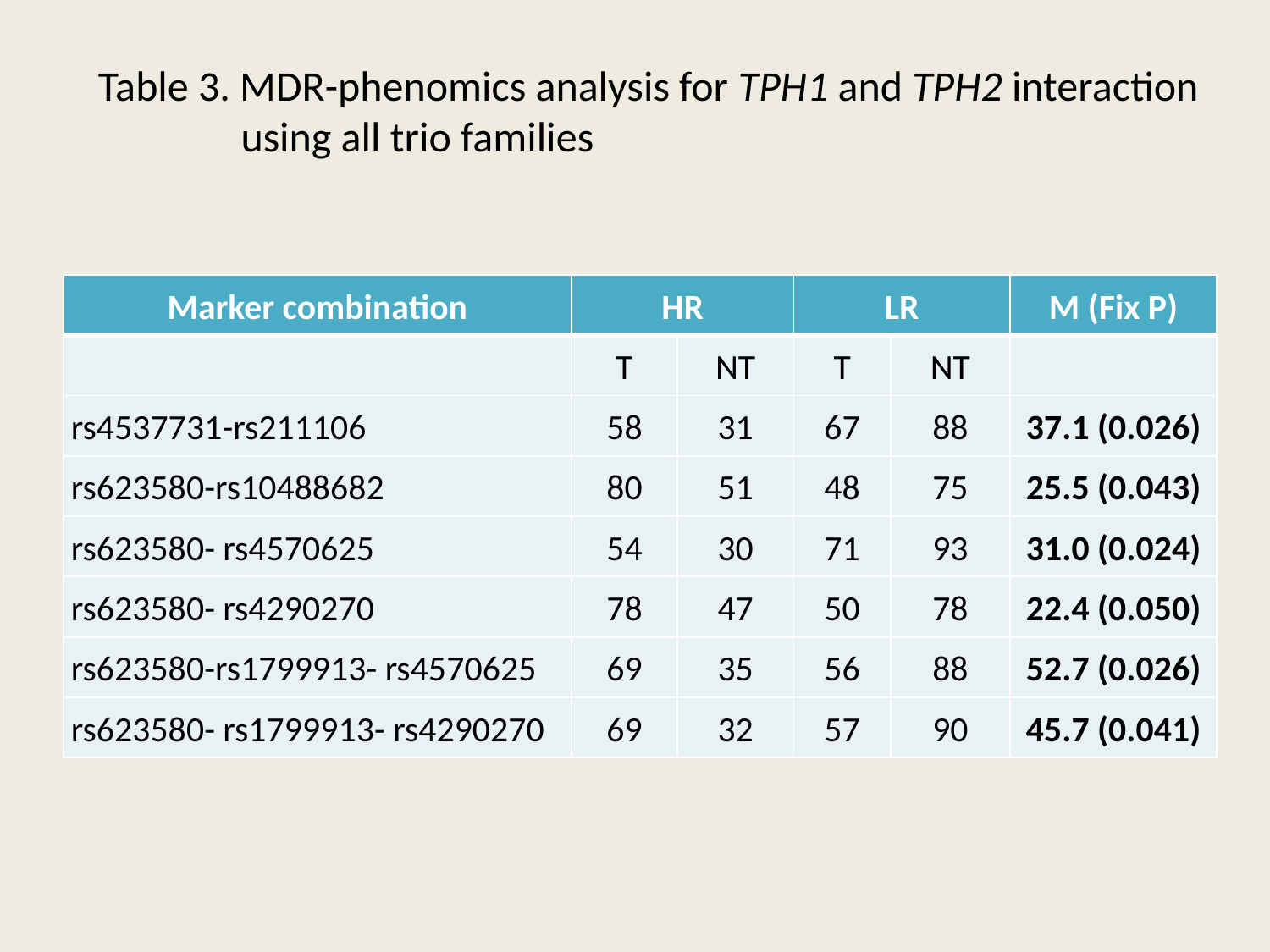

Table 3. MDR-phenomics analysis for TPH1 and TPH2 interaction
               using all trio families
| Marker combination | HR |  | LR |  | M (Fix P) |
| --- | --- | --- | --- | --- | --- |
|  | T | NT | T | NT |  |
| rs4537731-rs211106 | 58 | 31 | 67 | 88 | 37.1 (0.026) |
| rs623580-rs10488682 | 80 | 51 | 48 | 75 | 25.5 (0.043) |
| rs623580- rs4570625 | 54 | 30 | 71 | 93 | 31.0 (0.024) |
| rs623580- rs4290270 | 78 | 47 | 50 | 78 | 22.4 (0.050) |
| rs623580-rs1799913- rs4570625 | 69 | 35 | 56 | 88 | 52.7 (0.026) |
| rs623580- rs1799913- rs4290270 | 69 | 32 | 57 | 90 | 45.7 (0.041) |